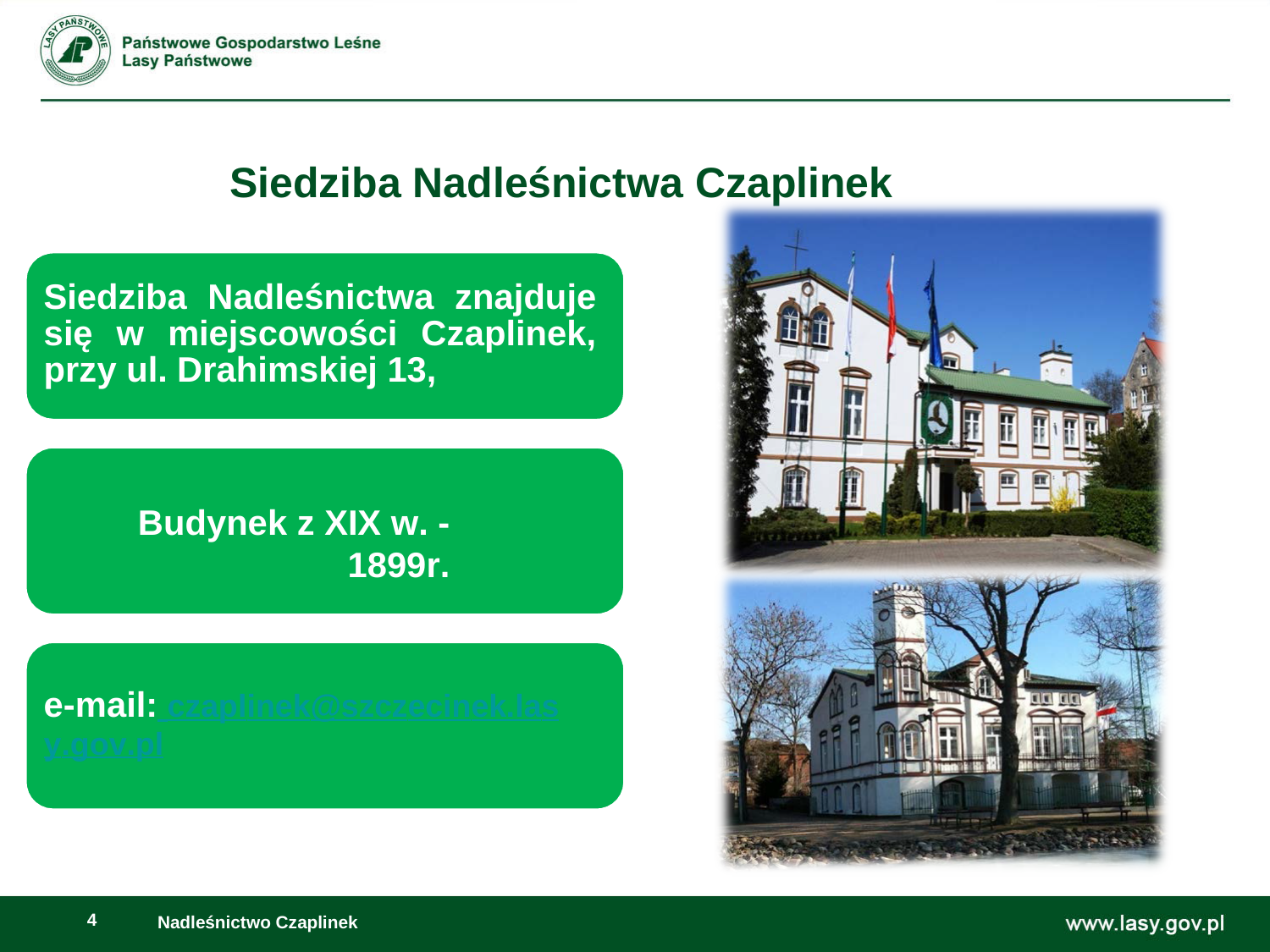

# Siedziba Nadleśnictwa Czaplinek

Siedziba Nadleśnictwa znajduje się w miejscowości Czaplinek, przy ul. Drahimskiej 13,

Budynek z XIX w. -1899r.

e-mail: czaplinek@szczecinek.lasy.gov.pl

Nadleśnictwo Czaplinek